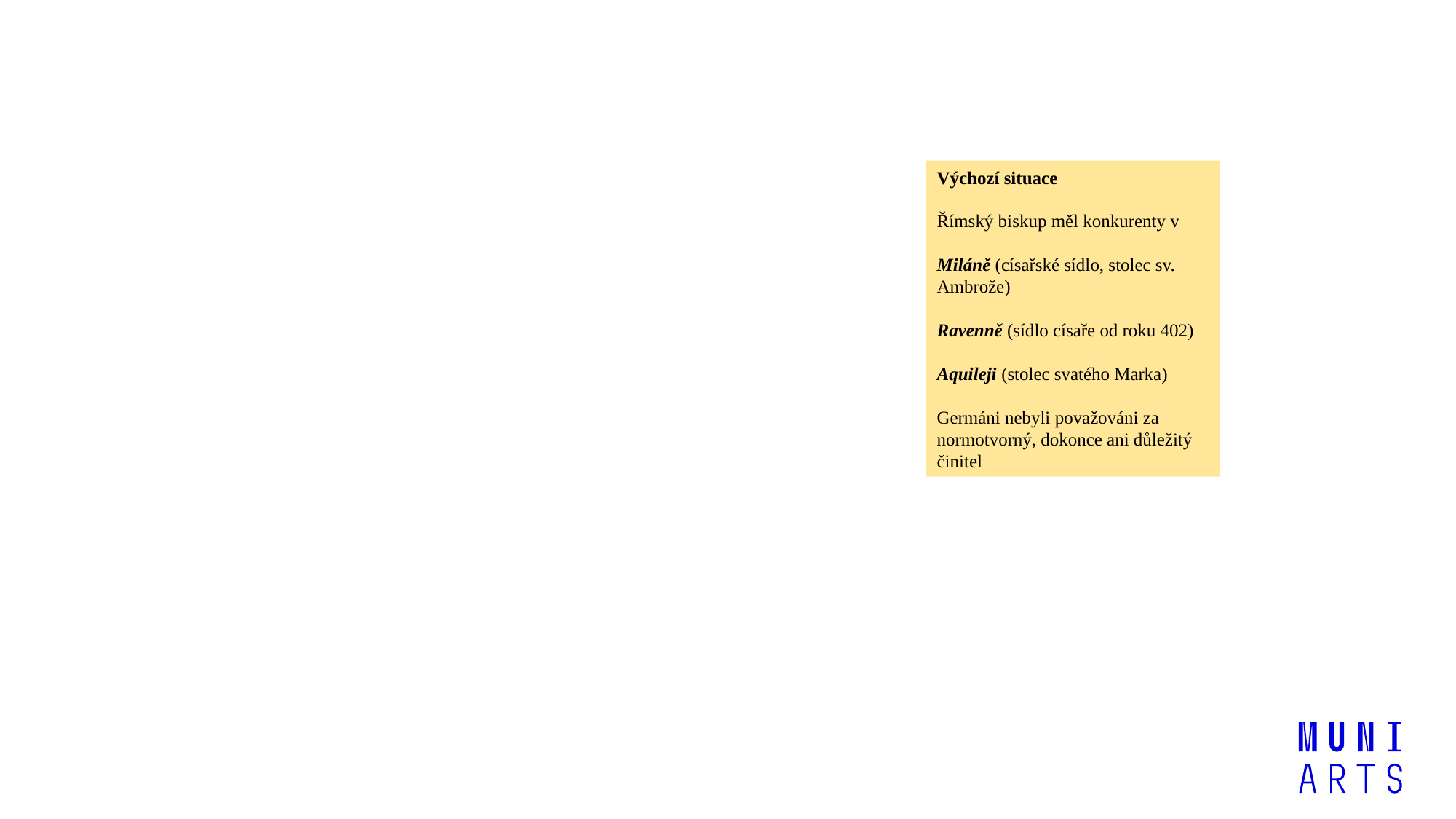

Výchozí situace

Římský biskup měl konkurenty v

Miláně (císařské sídlo, stolec sv. Ambrože)

Ravenně (sídlo císaře od roku 402)

Aquileji (stolec svatého Marka)

Germáni nebyli považováni za normotvorný, dokonce ani důležitý činitel